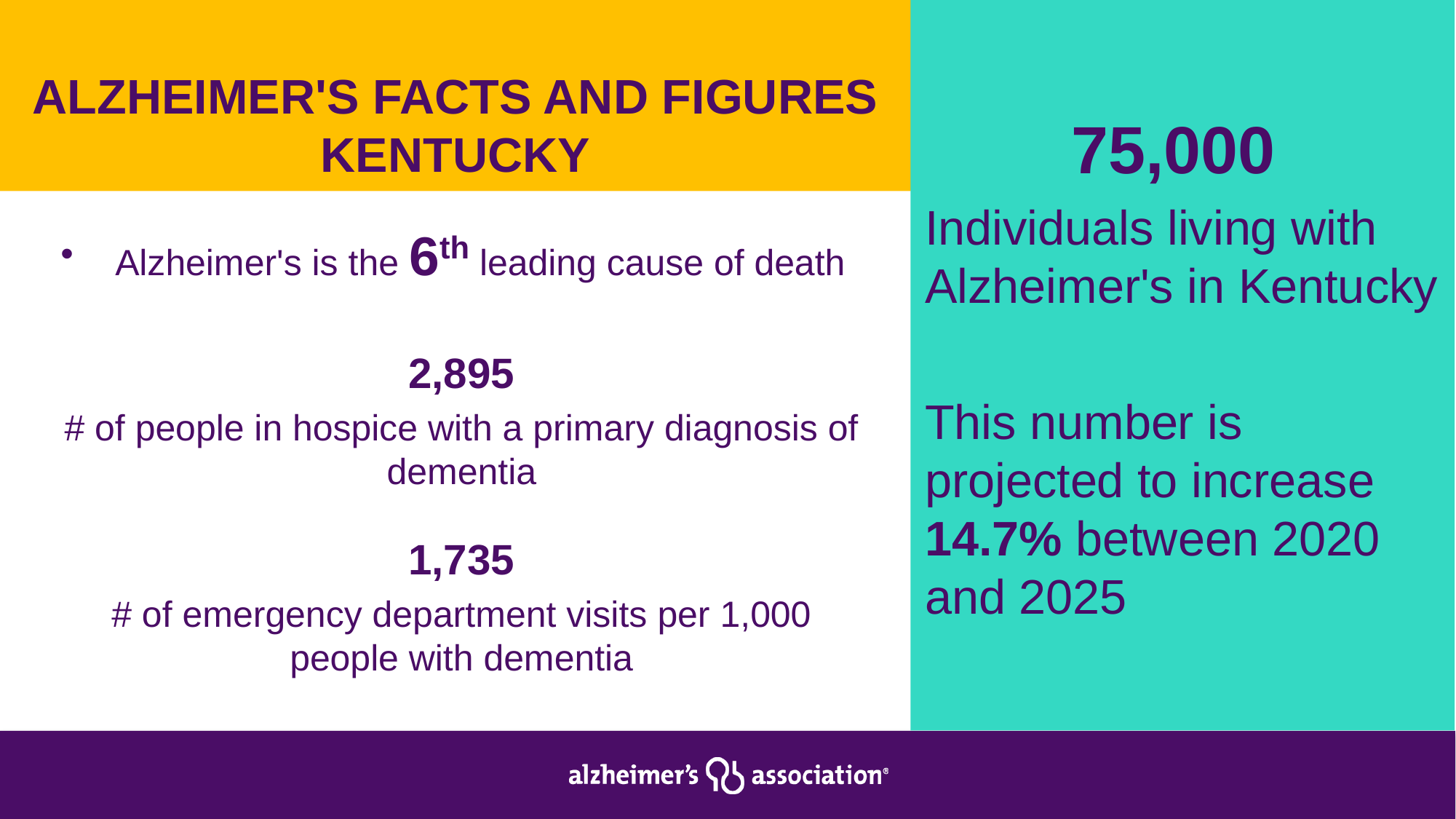

# ALZHEIMER'S FACTS AND FIGURES KENTUCKY
75,000
Individuals living with Alzheimer's in Kentucky

This number is projected to increase 14.7% between 2020 and 2025
Alzheimer's is the 6th leading cause of death

2,895
# of people in hospice with a primary diagnosis of dementia
1,735
# of emergency department visits per 1,000 people with dementia